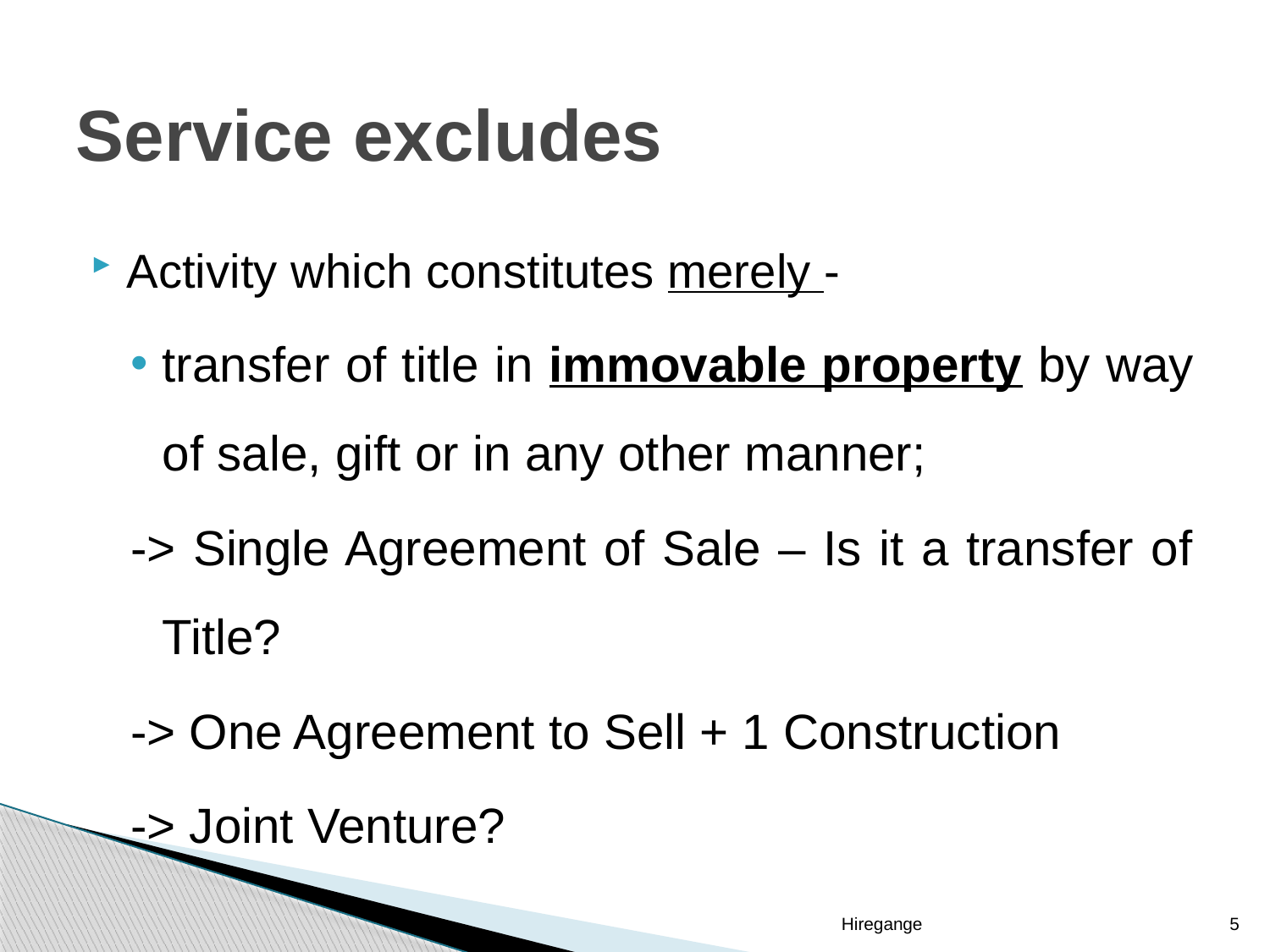

# Service excludes
Activity which constitutes merely -
transfer of title in immovable property by way of sale, gift or in any other manner;
-> Single Agreement of Sale – Is it a transfer of Title?
-> One Agreement to Sell + 1 Construction
-> Joint Venture?
Hiregange
5